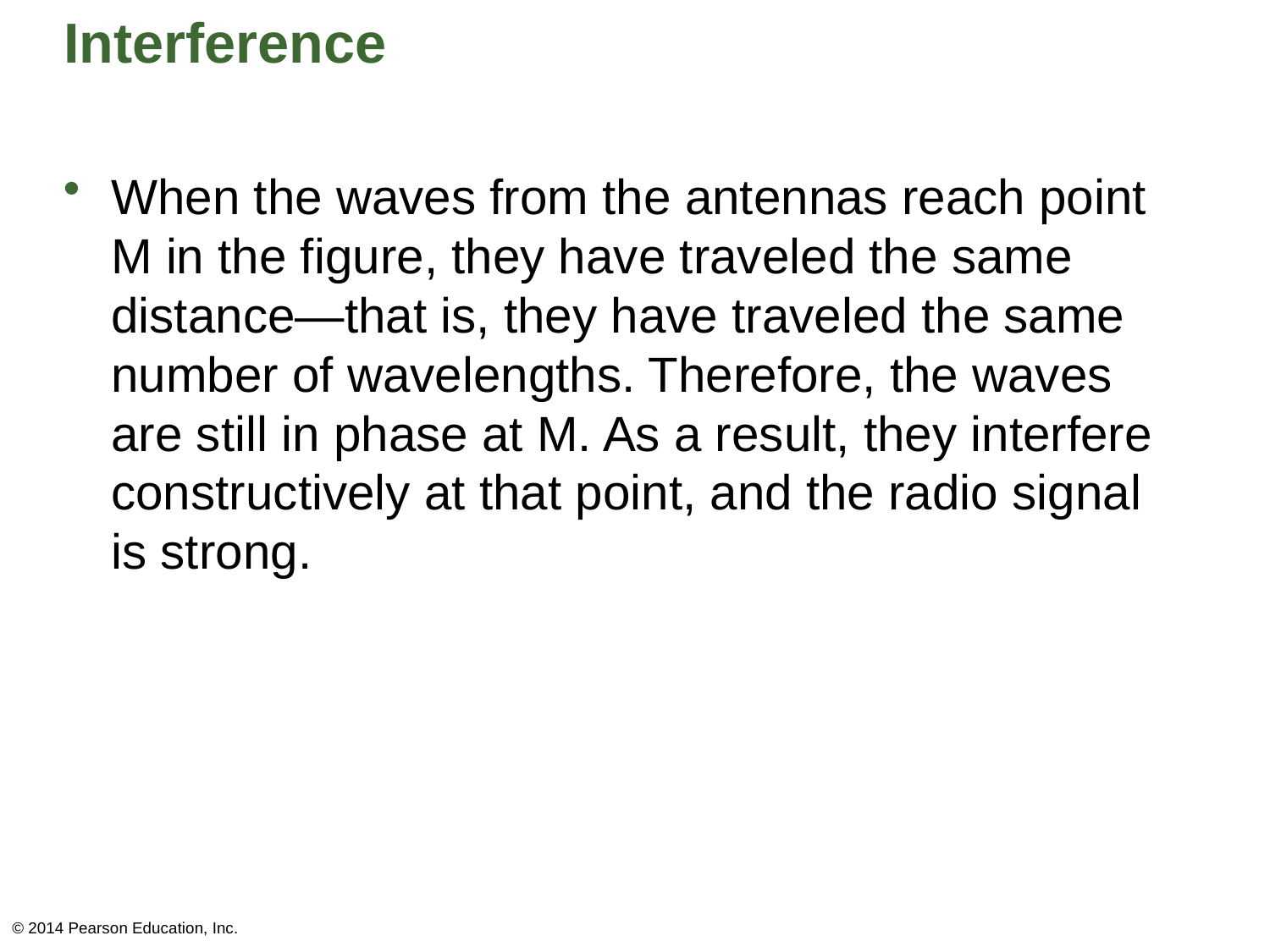

# Interference
When the waves from the antennas reach point M in the figure, they have traveled the same distance—that is, they have traveled the same number of wavelengths. Therefore, the waves are still in phase at M. As a result, they interfere constructively at that point, and the radio signal is strong.
© 2014 Pearson Education, Inc.